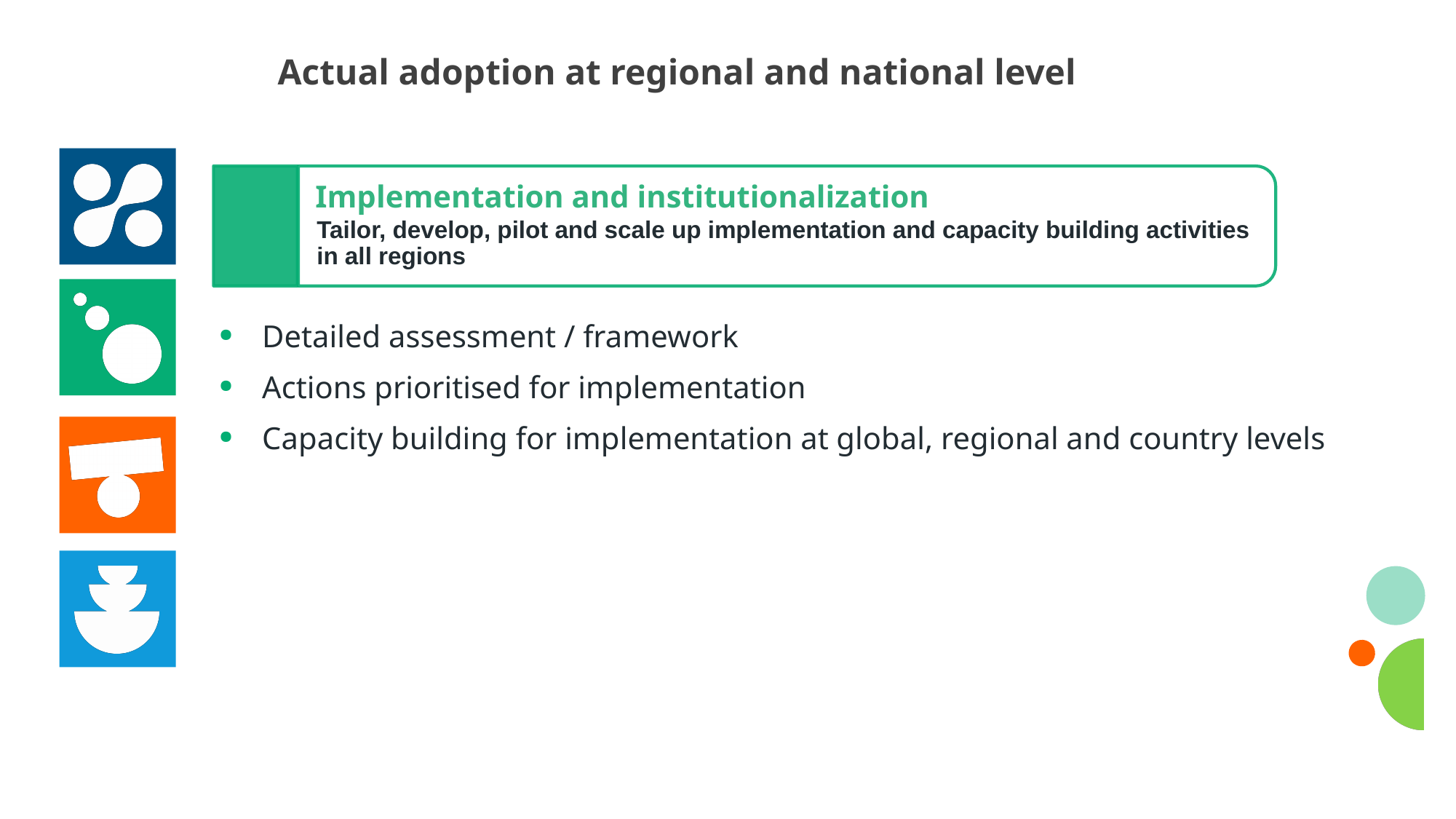

Actual adoption at regional and national level

Implementation and institutionalization
Tailor, develop, pilot and scale up implementation and capacity building activities in all regions
Detailed assessment / framework
Actions prioritised for implementation
Capacity building for implementation at global, regional and country levels